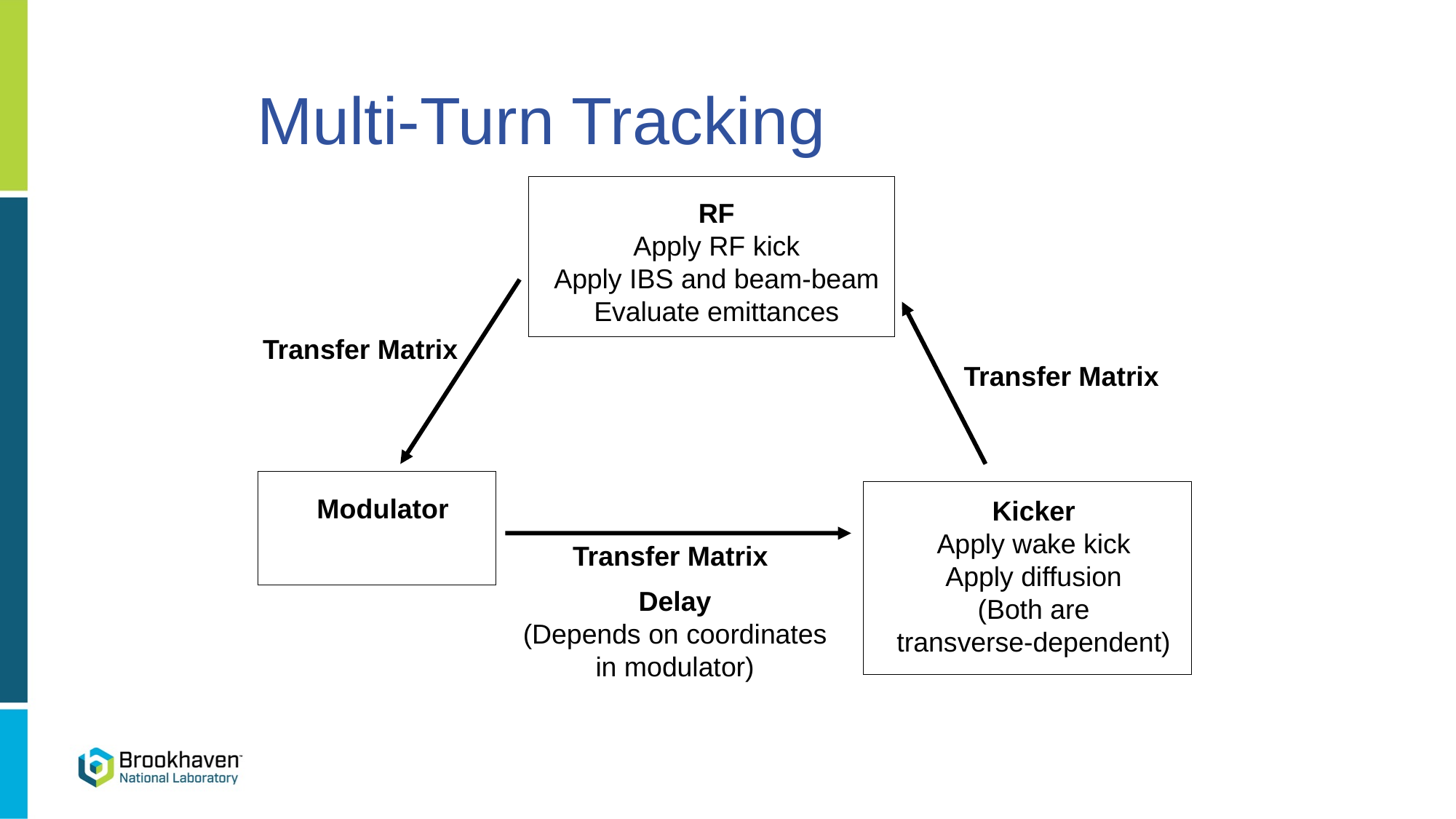

Multi-Turn Tracking

RF
Apply RF kick
Apply IBS and beam-beam
Evaluate emittances

Transfer Matrix
Transfer Matrix

Modulator
Kicker
Apply wake kick
Apply diffusion
(Both are
transverse-dependent)

Transfer Matrix
Delay
(Depends on coordinates in modulator)
31